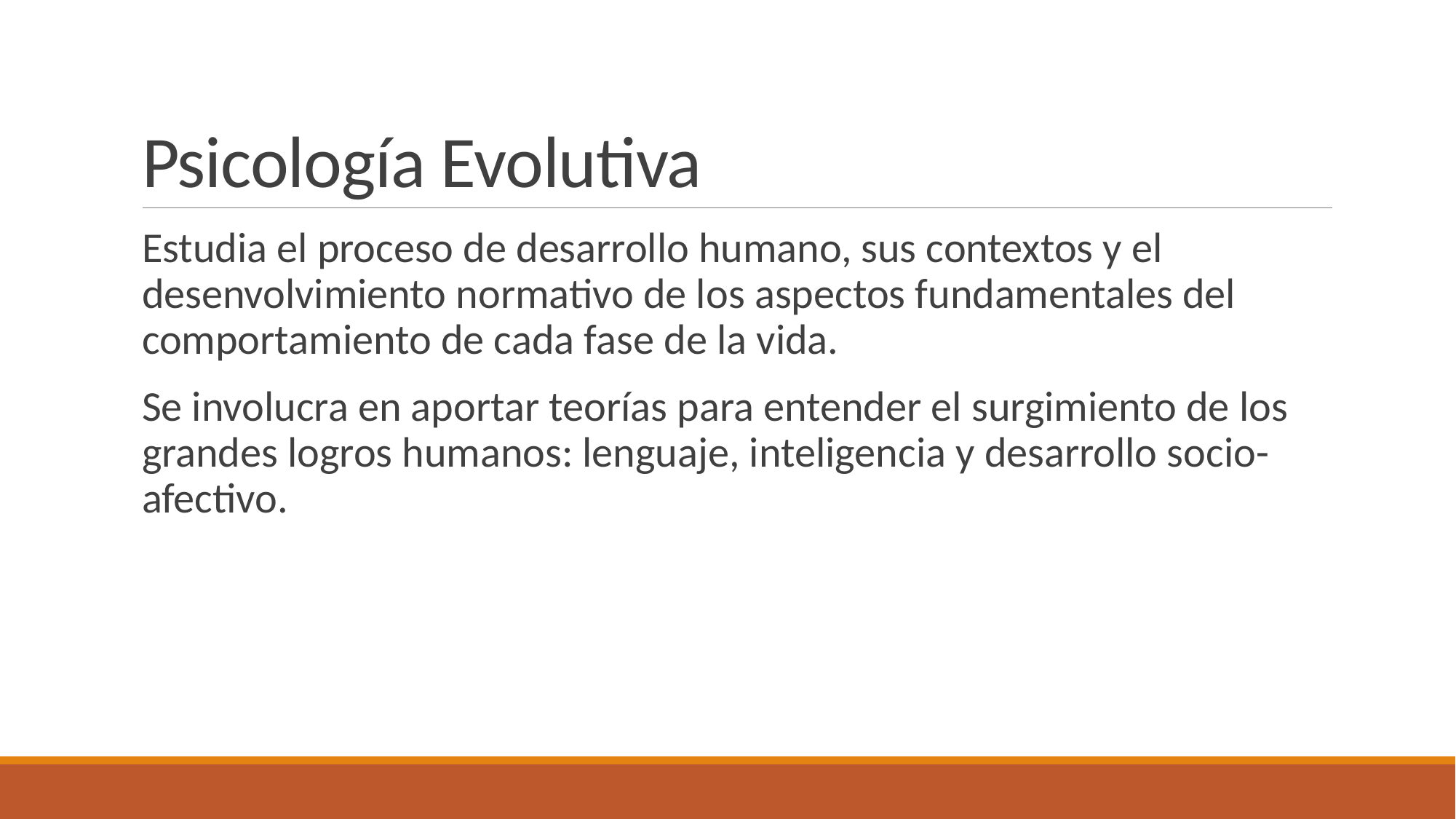

# Psicología Evolutiva
Estudia el proceso de desarrollo humano, sus contextos y el desenvolvimiento normativo de los aspectos fundamentales del comportamiento de cada fase de la vida.
Se involucra en aportar teorías para entender el surgimiento de los grandes logros humanos: lenguaje, inteligencia y desarrollo socio-afectivo.